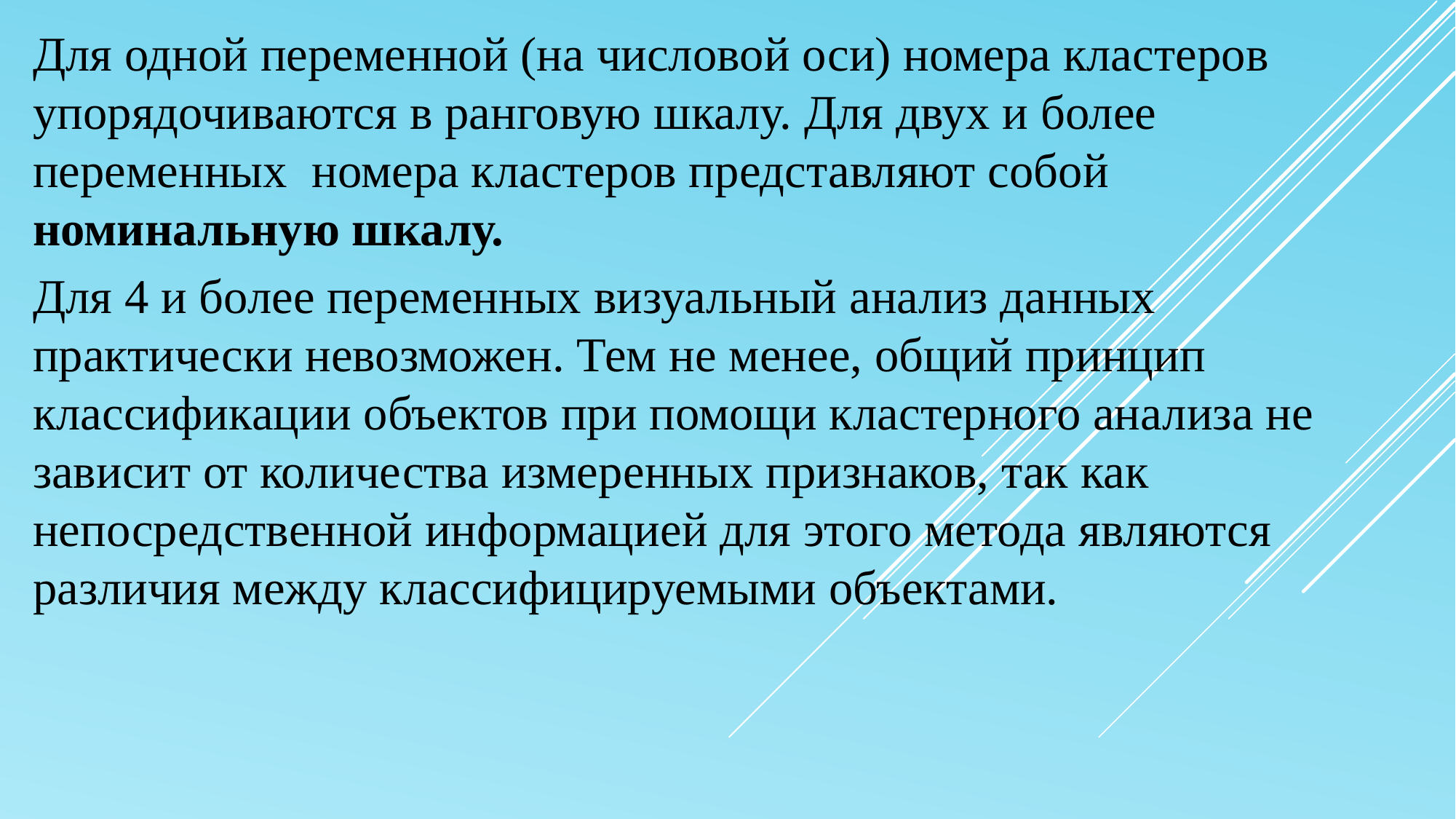

Для одной переменной (на числовой оси) номера кластеров упорядочиваются в ранговую шкалу. Для двух и более переменных  номера кластеров представляют собой номинальную шкалу.
Для 4 и более переменных визуальный анализ данных практически невозможен. Тем не менее, общий принцип классифи­кации объектов при помощи кластерного анализа не зависит от количества изме­ренных признаков, так как непосредственной информацией для этого метода являются различия между классифицируемыми объектами.